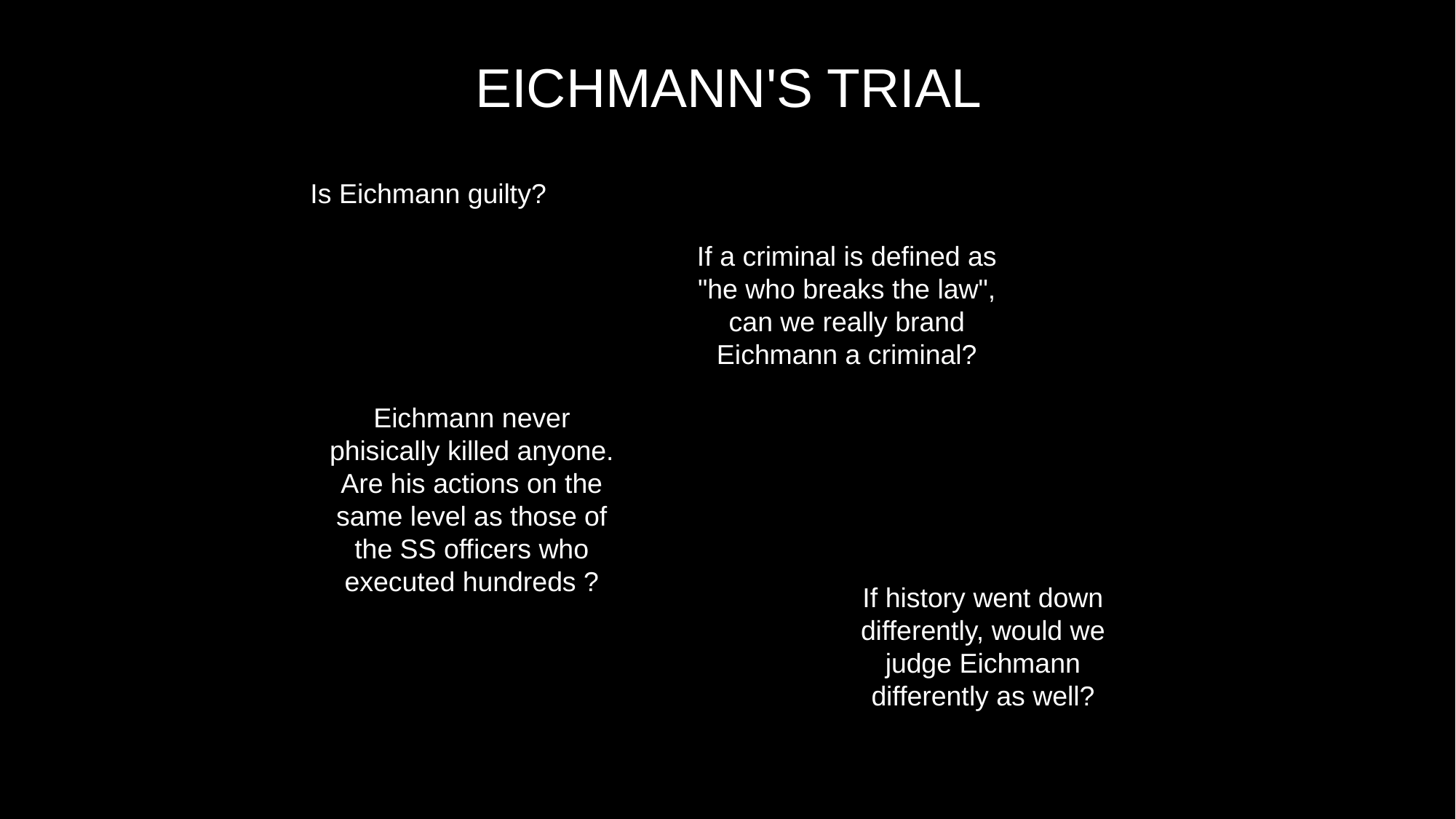

# EICHMANN'S TRIAL

Is Eichmann guilty?
If a criminal is defined as "he who breaks the law", can we really brand Eichmann a criminal?
Eichmann never phisically killed anyone. Are his actions on the same level as those of the SS officers who executed hundreds ?
If history went down differently, would we judge Eichmann differently as well?